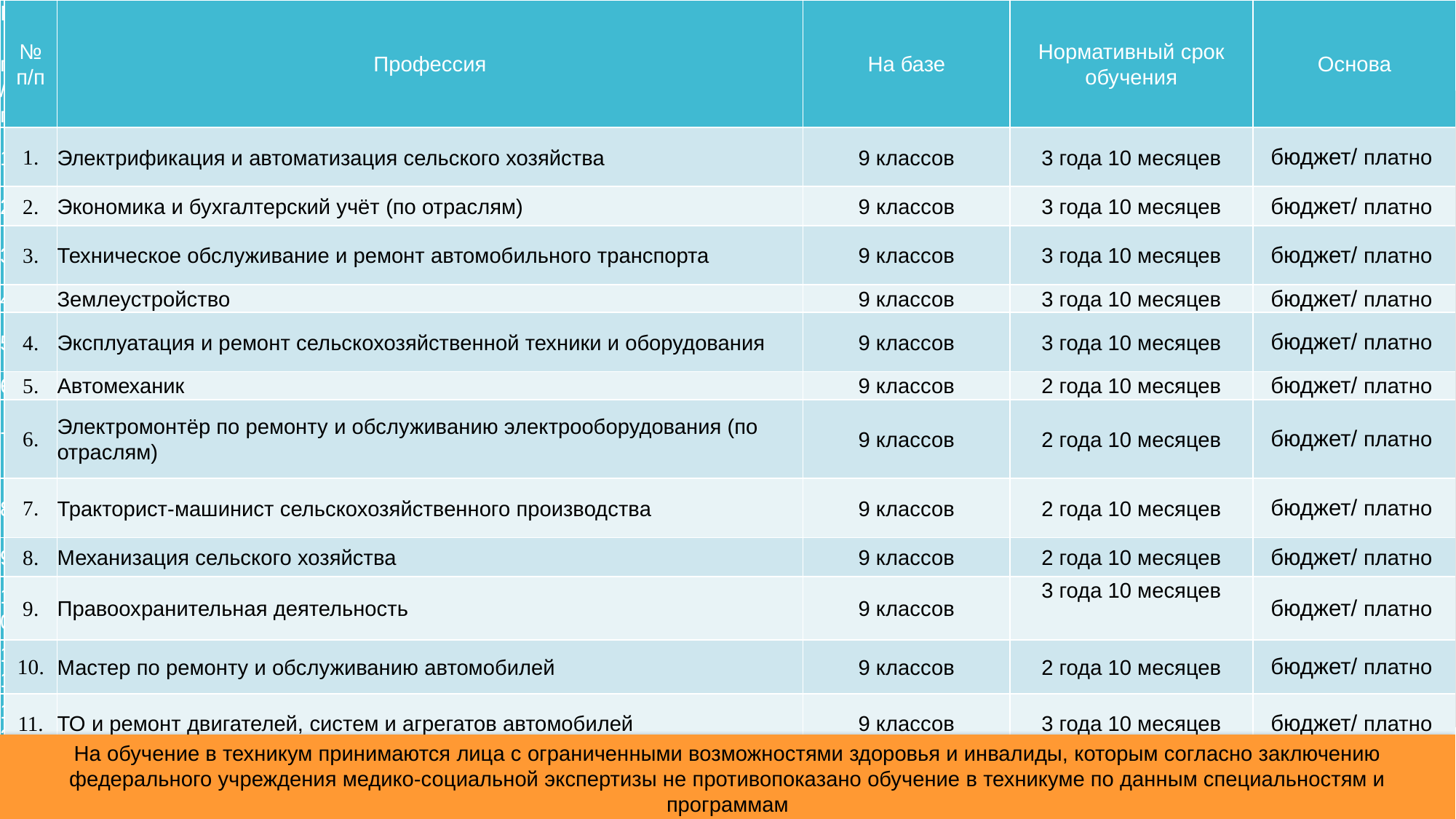

| № п/п | № п/п | Профессия | На базе | Нормативный срок обучения | Основа |
| --- | --- | --- | --- | --- | --- |
| 1 | 1. | Электрификация и автоматизация сельского хозяйства | 9 классов | 3 года 10 месяцев | бюджет/ платно |
| 2 | 2. | Экономика и бухгалтерский учёт (по отраслям) | 9 классов | 3 года 10 месяцев | бюджет/ платно |
| 3 | 3. | Техническое обслуживание и ремонт автомобильного транспорта | 9 классов | 3 года 10 месяцев | бюджет/ платно |
| 4 |  | Землеустройство | 9 классов | 3 года 10 месяцев | бюджет/ платно |
| 5 | 4. | Эксплуатация и ремонт сельскохозяйственной техники и оборудования | 9 классов | 3 года 10 месяцев | бюджет/ платно |
| 6 | 5. | Автомеханик | 9 классов | 2 года 10 месяцев | бюджет/ платно |
| 7 | 6. | Электромонтёр по ремонту и обслуживанию электрооборудования (по отраслям) | 9 классов | 2 года 10 месяцев | бюджет/ платно |
| 8 | 7. | Тракторист-машинист сельскохозяйственного производства | 9 классов | 2 года 10 месяцев | бюджет/ платно |
| 9 | 8. | Механизация сельского хозяйства | 9 классов | 2 года 10 месяцев | бюджет/ платно |
| 10 | 9. | Правоохранительная деятельность | 9 классов | 3 года 10 месяцев | бюджет/ платно |
| 11 | 10. | Мастер по ремонту и обслуживанию автомобилей | 9 классов | 2 года 10 месяцев | бюджет/ платно |
| 12 | 11. | ТО и ремонт двигателей, систем и агрегатов автомобилей | 9 классов | 3 года 10 месяцев | бюджет/ платно |
# Образовательные услуги
На обучение в техникум принимаются лица с ограниченными возможностями здоровья и инвалиды, которым согласно заключению федерального учреждения медико-социальной экспертизы не противопоказано обучение в техникуме по данным специальностям и программам